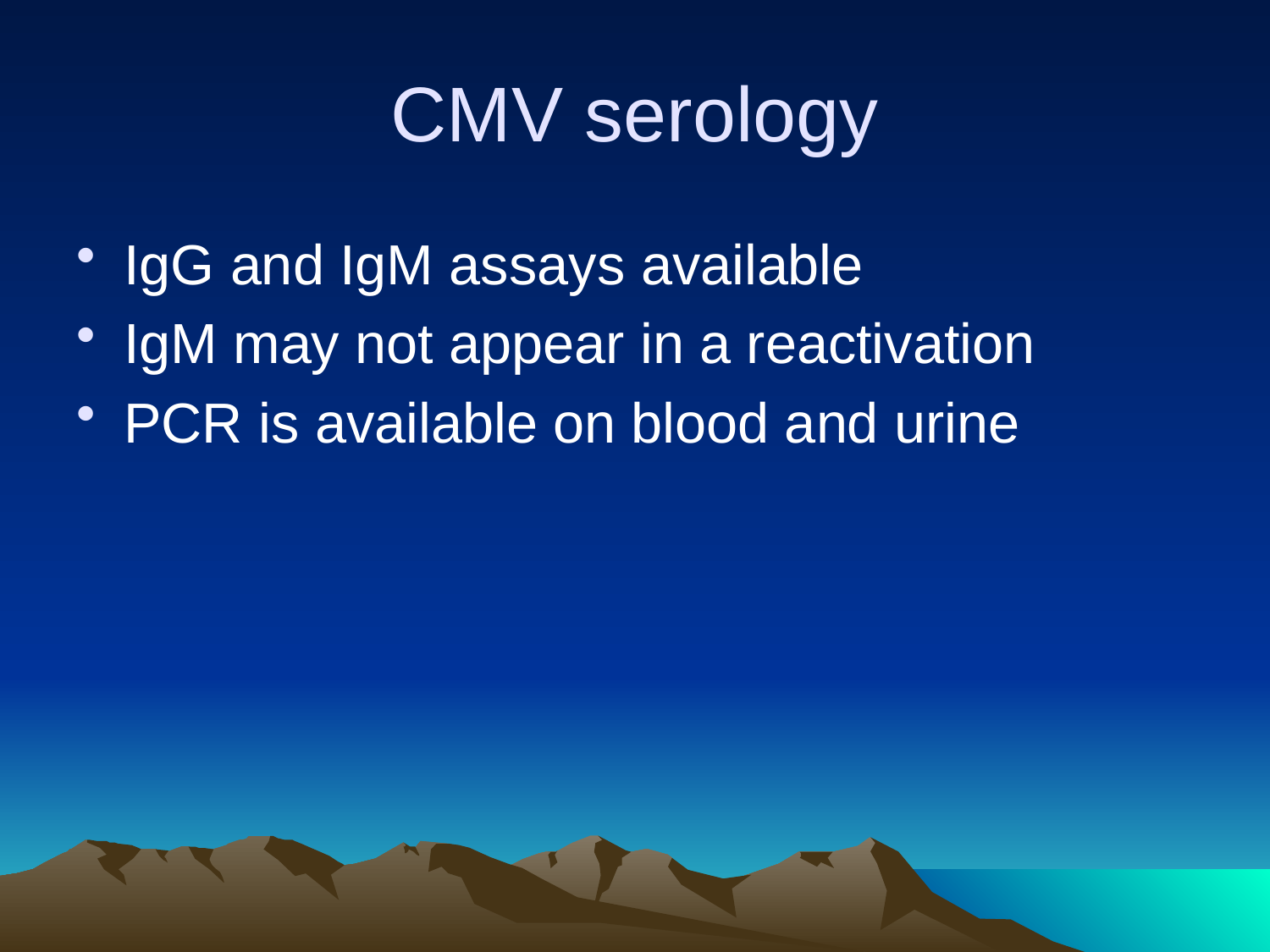

# CMV serology
IgG and IgM assays available
IgM may not appear in a reactivation
PCR is available on blood and urine